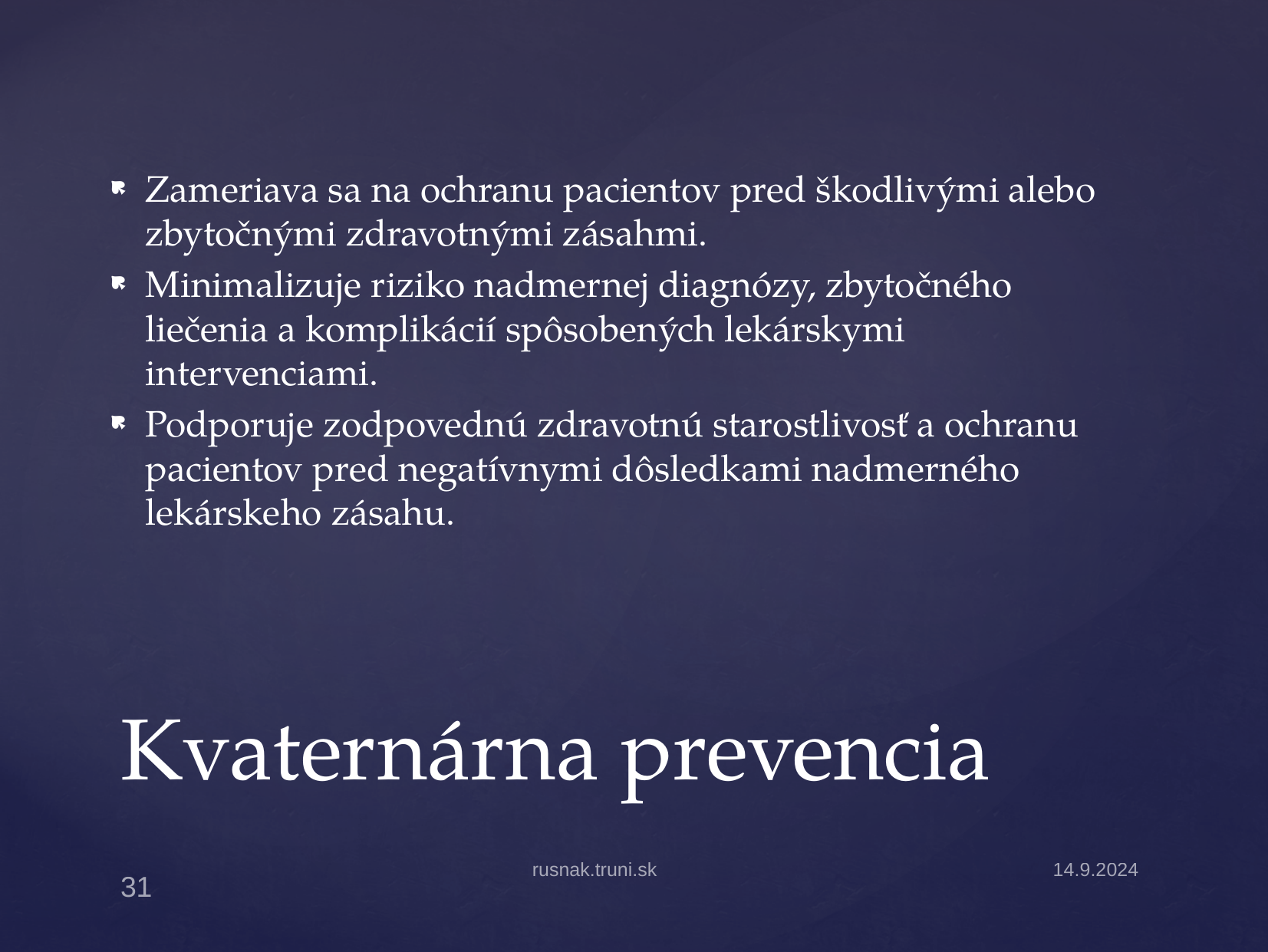

Zameriava sa na ochranu pacientov pred škodlivými alebo zbytočnými zdravotnými zásahmi.
Minimalizuje riziko nadmernej diagnózy, zbytočného liečenia a komplikácií spôsobených lekárskymi intervenciami.
Podporuje zodpovednú zdravotnú starostlivosť a ochranu pacientov pred negatívnymi dôsledkami nadmerného lekárskeho zásahu.
# Kvaternárna prevencia
rusnak.truni.sk
14.9.2024
31